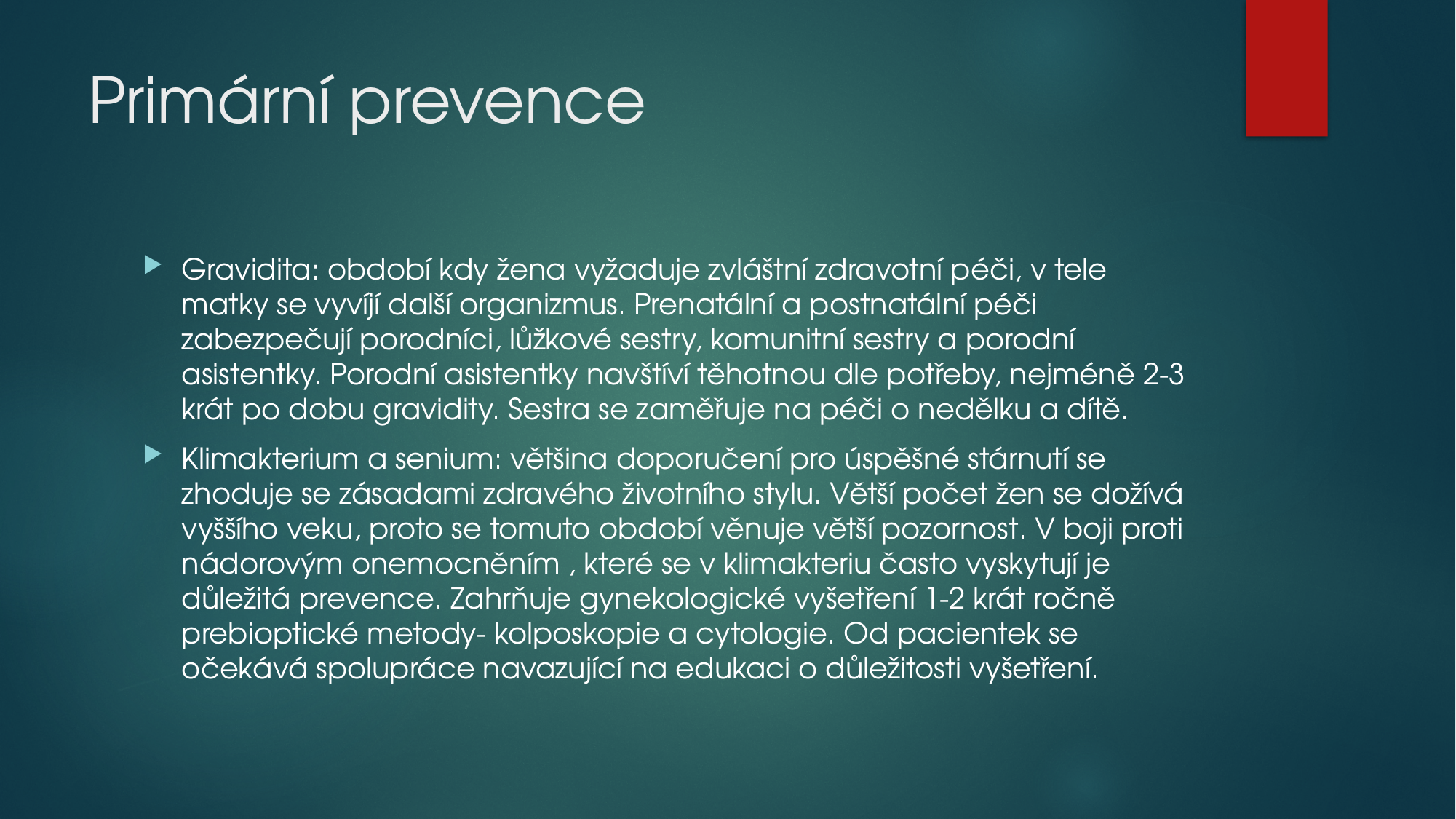

# Primární prevence
Gravidita: období kdy žena vyžaduje zvláštní zdravotní péči, v tele matky se vyvíjí další organizmus. Prenatální a postnatální péči zabezpečují porodníci, lůžkové sestry, komunitní sestry a porodní asistentky. Porodní asistentky navštíví těhotnou dle potřeby, nejméně 2-3 krát po dobu gravidity. Sestra se zaměřuje na péči o nedělku a dítě.
Klimakterium a senium: většina doporučení pro úspěšné stárnutí se zhoduje se zásadami zdravého životního stylu. Větší počet žen se dožívá vyššího veku, proto se tomuto období věnuje větší pozornost. V boji proti nádorovým onemocněním , které se v klimakteriu často vyskytují je důležitá prevence. Zahrňuje gynekologické vyšetření 1-2 krát ročně prebioptické metody- kolposkopie a cytologie. Od pacientek se očekává spolupráce navazující na edukaci o důležitosti vyšetření.